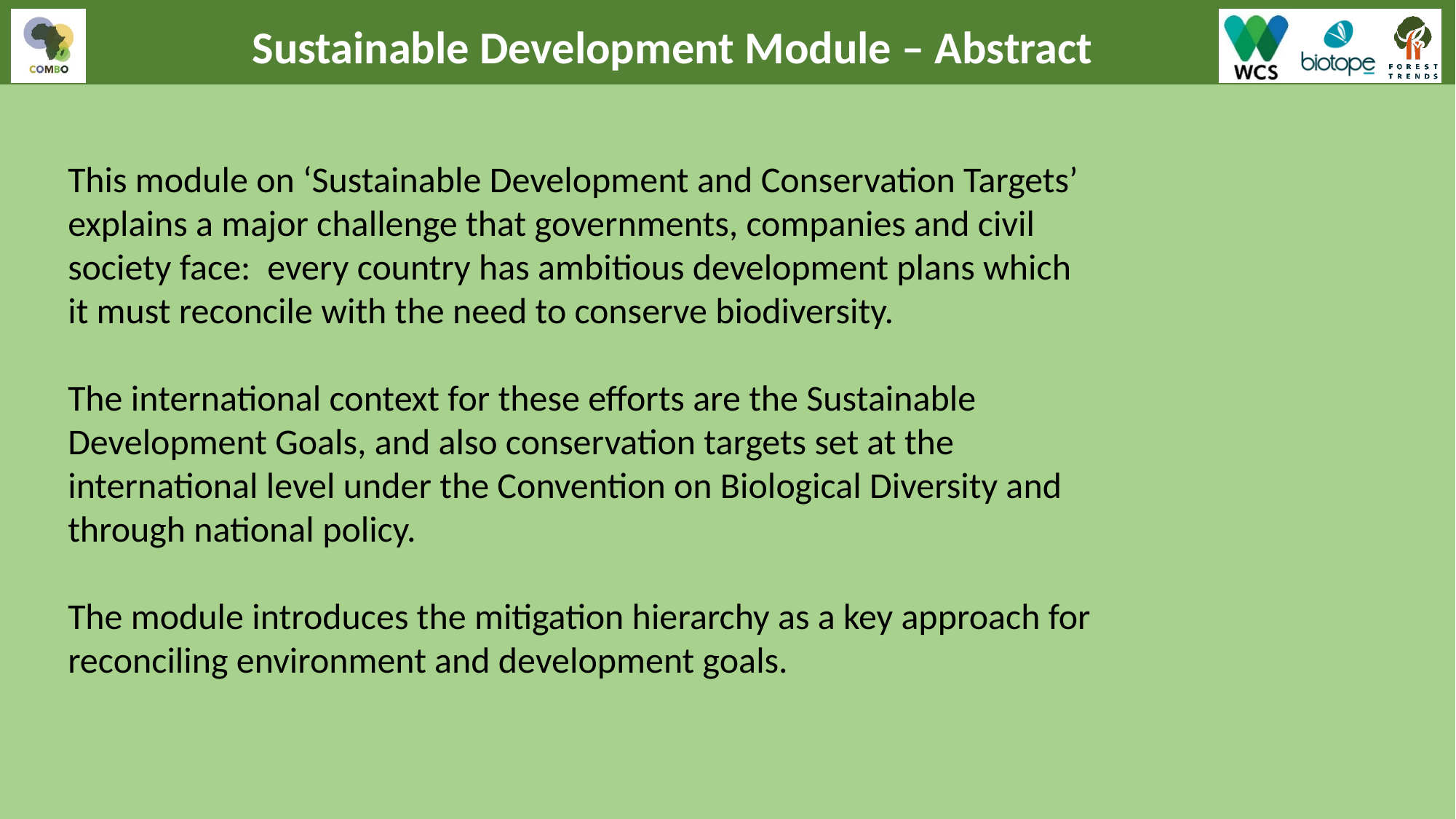

Sustainable Development Module – Abstract

This module on ‘Sustainable Development and Conservation Targets’ explains a major challenge that governments, companies and civil society face:  every country has ambitious development plans which it must reconcile with the need to conserve biodiversity.

The international context for these efforts are the Sustainable Development Goals, and also conservation targets set at the international level under the Convention on Biological Diversity and through national policy.

The module introduces the mitigation hierarchy as a key approach for reconciling environment and development goals.